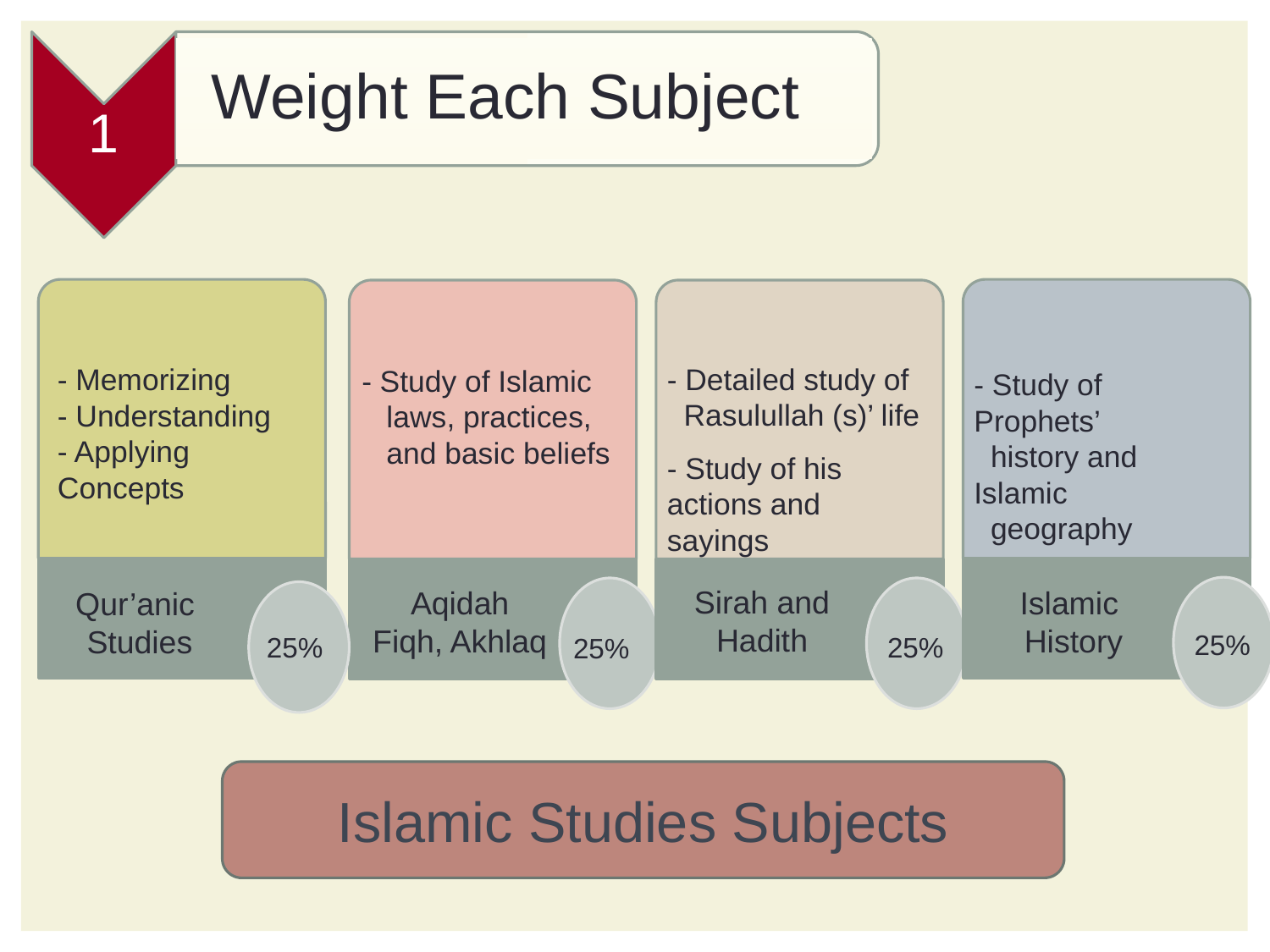

1

Weight Each Subject

- Detailed study of
  Rasulullah (s)’ life

- Study of his actions and sayings
- Memorizing
- Understanding
- Applying Concepts
- Study of Islamic
   laws, practices,
   and basic beliefs
- Study of Prophets’
  history and Islamic
  geography

Sirah and Hadith
Aqidah
Fiqh, Akhlaq
Islamic
History

Qur’anic
Studies

25%
25%
25%
25%
Islamic Studies Subjects